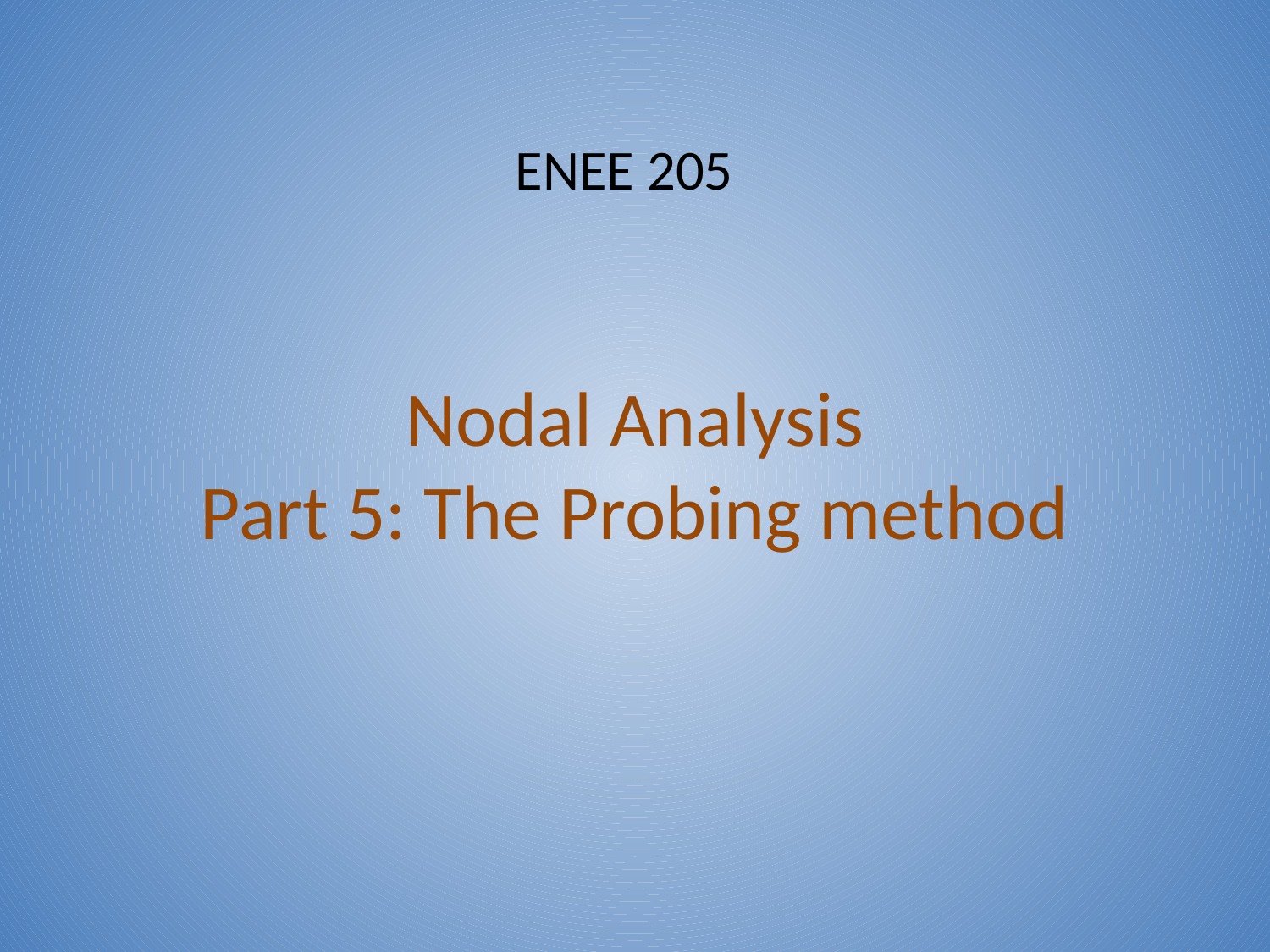

ENEE 205
# Nodal Analysis Part 5: The Probing method